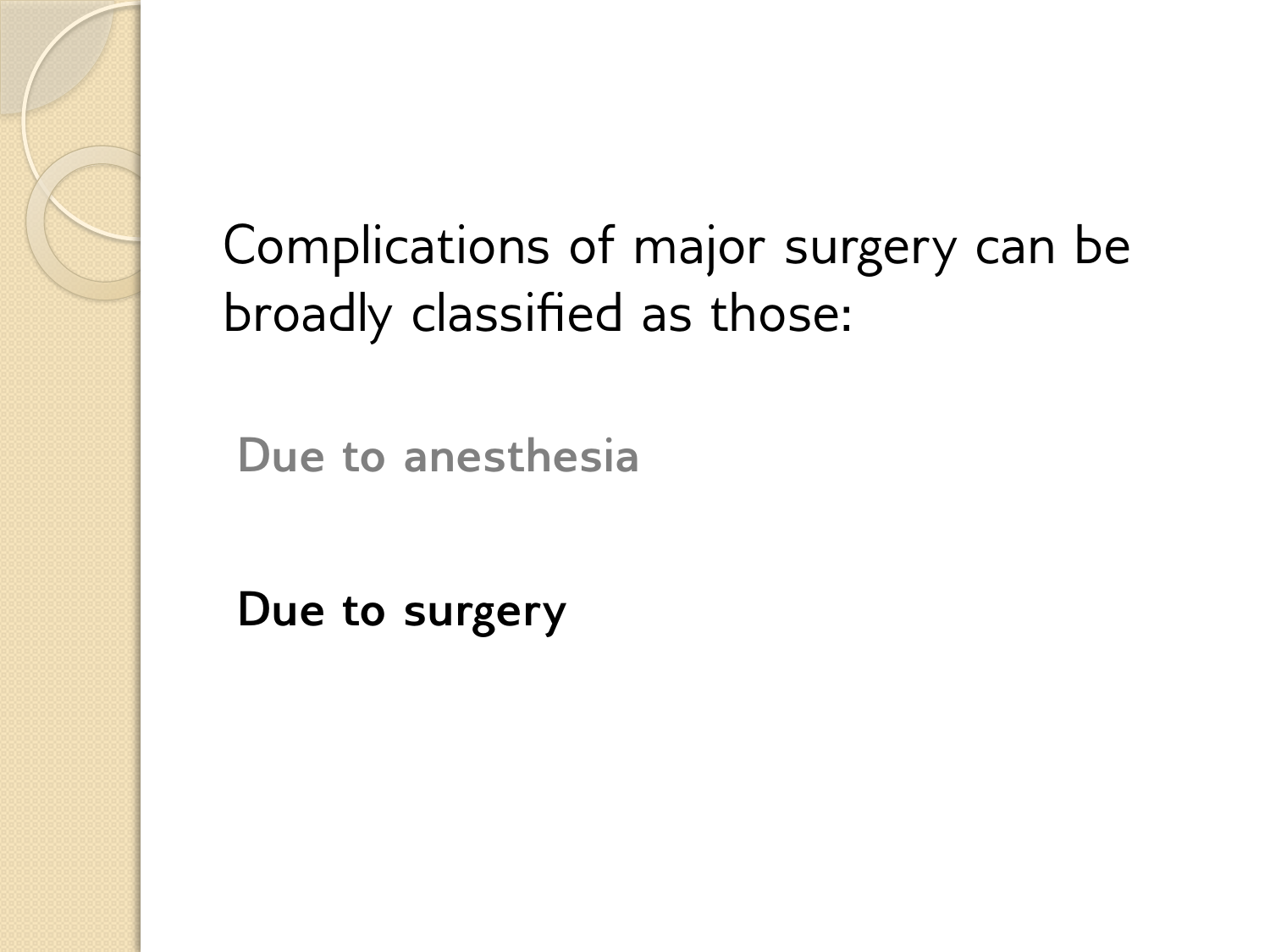

#
Complications of major surgery can be broadly classified as those:

Due to anesthesia

Due to surgery